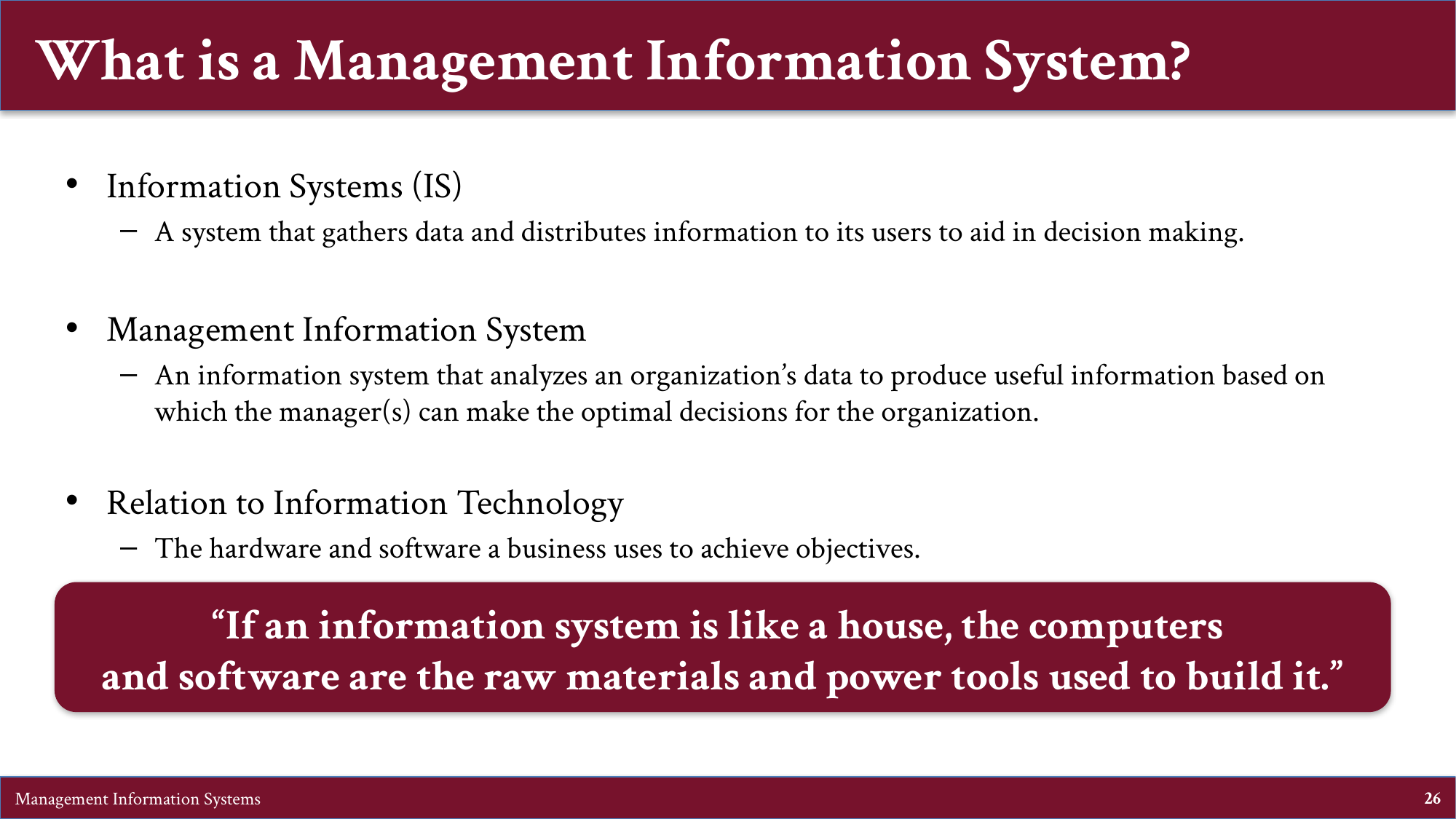

# What is a Management Information System?
Information Systems (IS)
A system that gathers data and distributes information to its users to aid in decision making.

Management Information System
An information system that analyzes an organization’s data to produce useful information based on which the manager(s) can make the optimal decisions for the organization.

Relation to Information Technology
The hardware and software a business uses to achieve objectives.

“If an information system is like a house, the computers
and software are the raw materials and power tools used to build it.”

 Management Information Systems
26